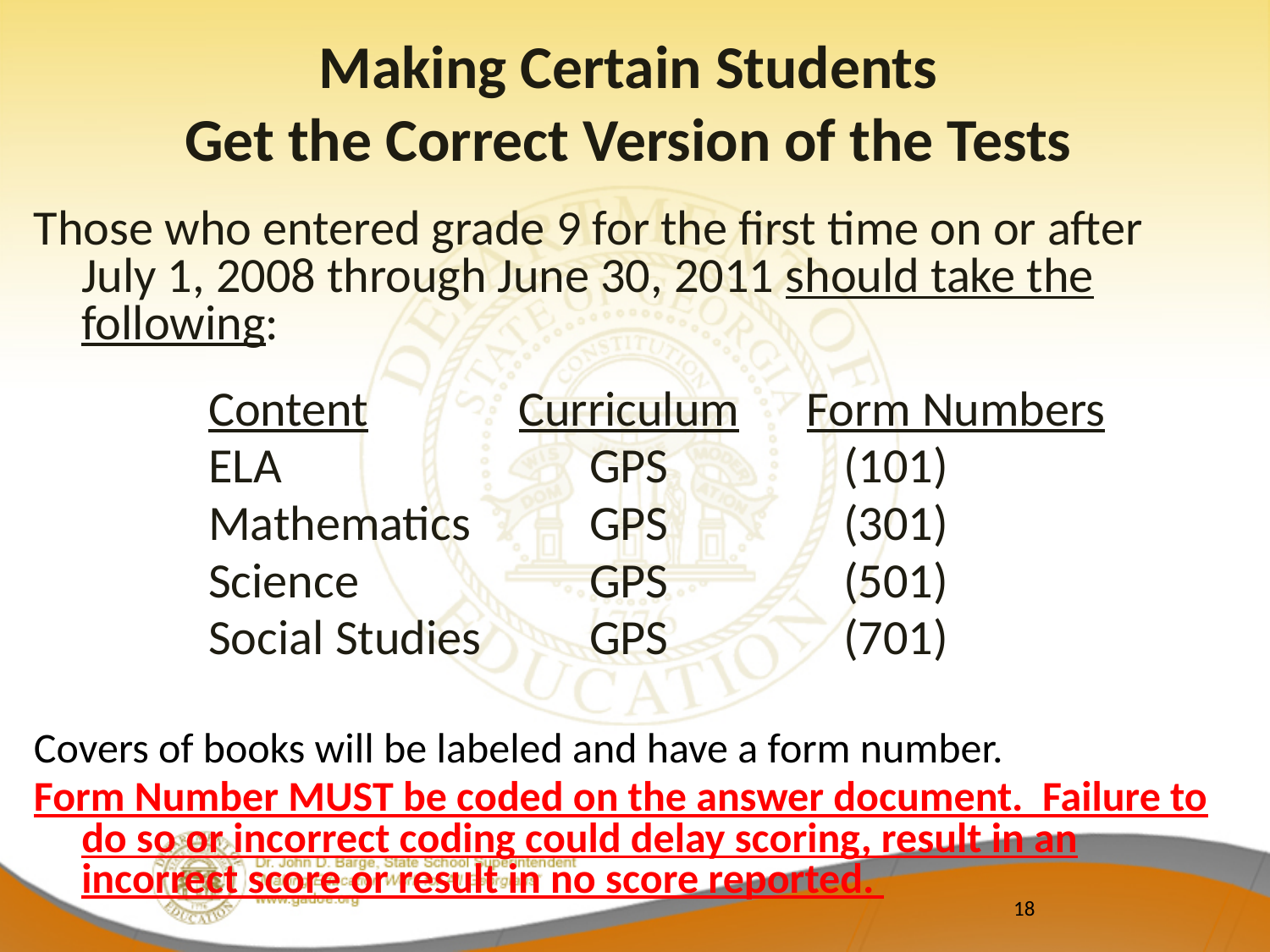

# Making Certain Students Get the Correct Version of the Tests
Those who entered grade 9 for the first time on or after July 1, 2008 through June 30, 2011 should take the following:

		Content	     Curriculum      Form Numbers
		ELA			GPS		(101)
		Mathematics 	GPS 		(301)
		Science 		GPS 		(501)
		Social Studies 	GPS	 	(701)

Covers of books will be labeled and have a form number.
Form Number MUST be coded on the answer document.  Failure to do so or incorrect coding could delay scoring, result in an incorrect score or result in no score reported.
18